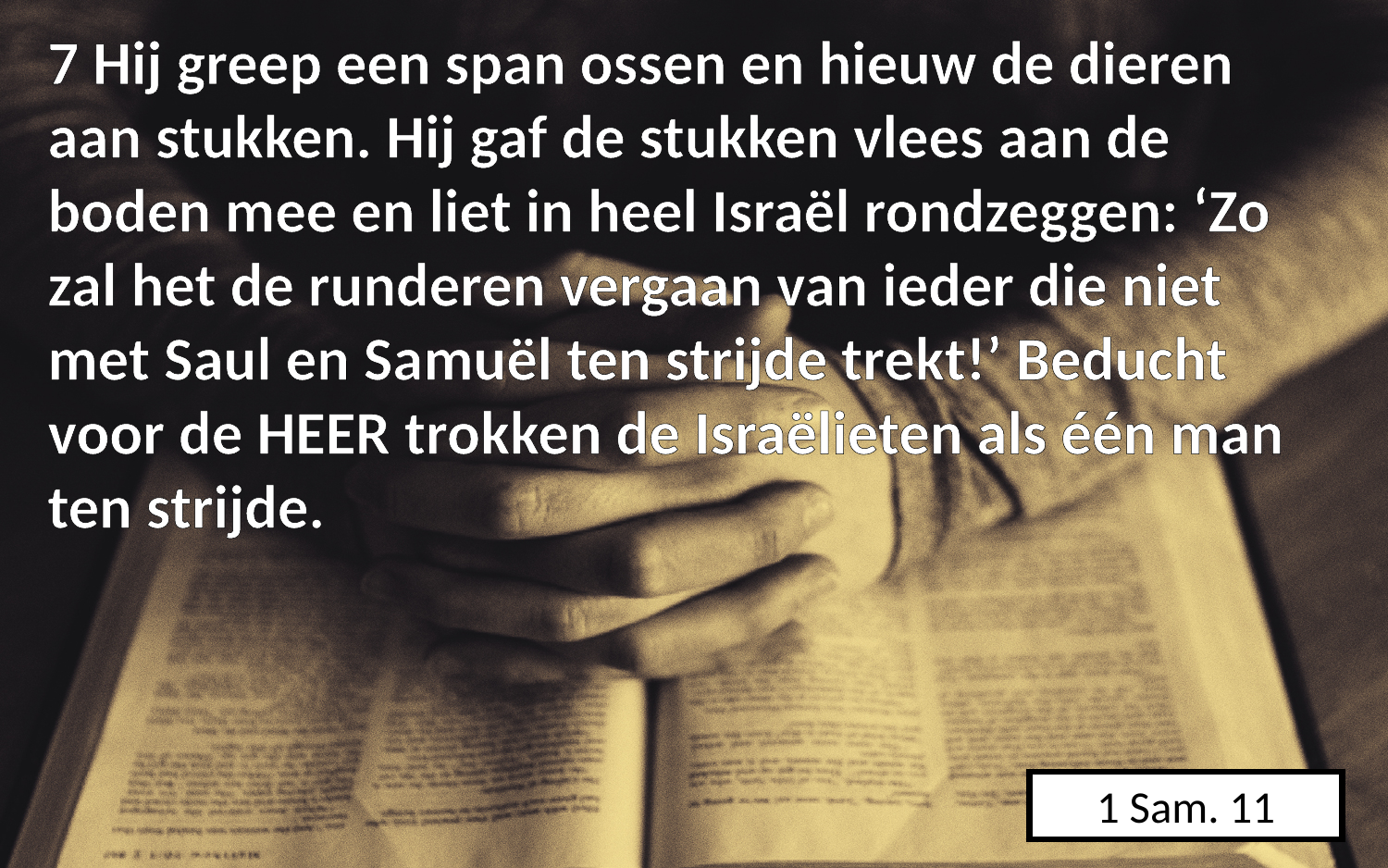

7 Hij greep een span ossen en hieuw de dieren aan stukken. Hij gaf de stukken vlees aan de boden mee en liet in heel Israël rondzeggen: ‘Zo zal het de runderen vergaan van ieder die niet met Saul en Samuël ten strijde trekt!’ Beducht voor de HEER trokken de Israëlieten als één man ten strijde.

1 Sam. 11